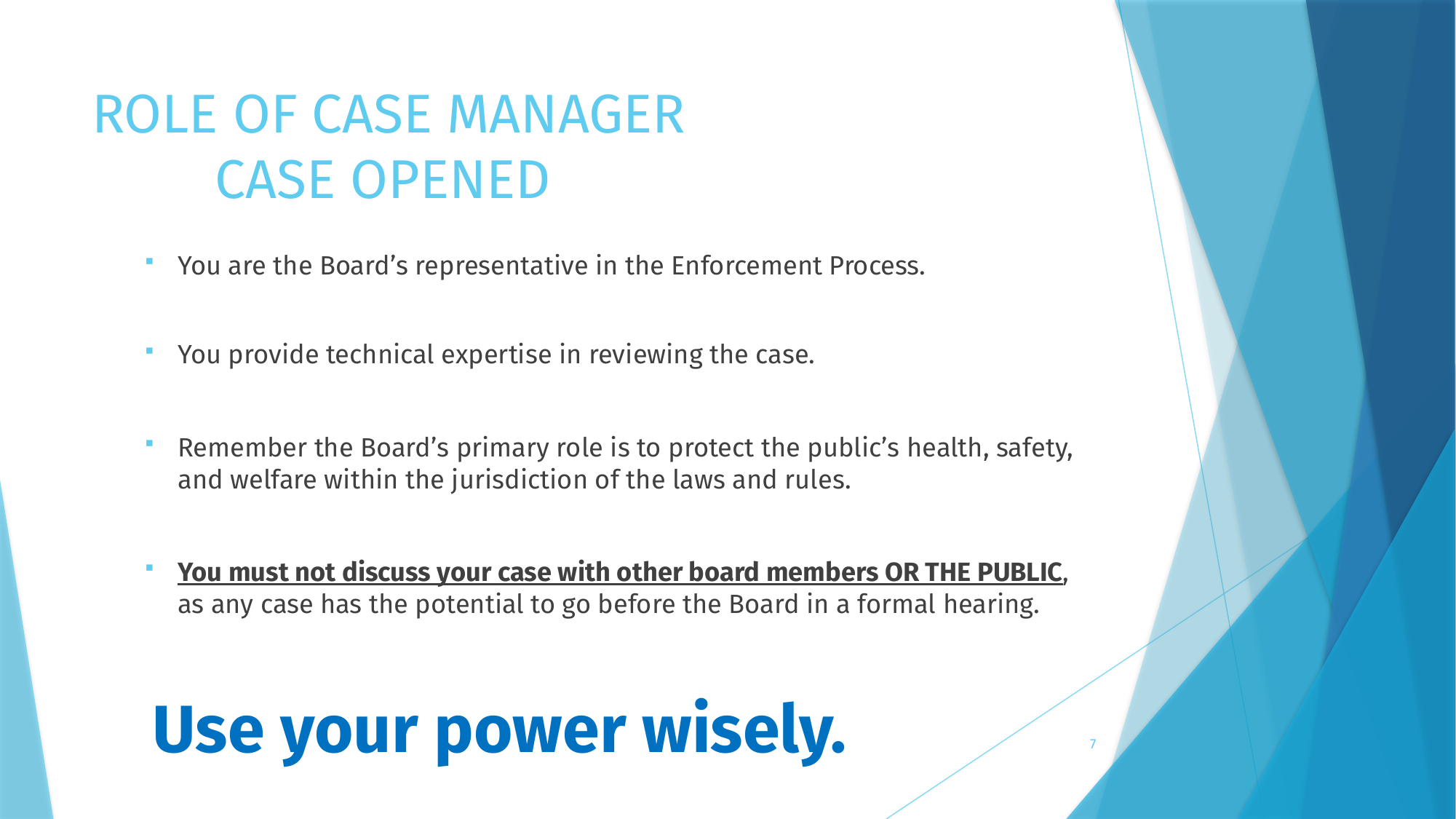

# ROLE OF CASE MANAGER CASE OPENED

You are the Board’s representative in the Enforcement Process.

You provide technical expertise in reviewing the case.

Remember the Board’s primary role is to protect the public’s health, safety, and welfare within the jurisdiction of the laws and rules.

You must not discuss your case with other board members OR THE PUBLIC, as any case has the potential to go before the Board in a formal hearing.

Use your power wisely.
7